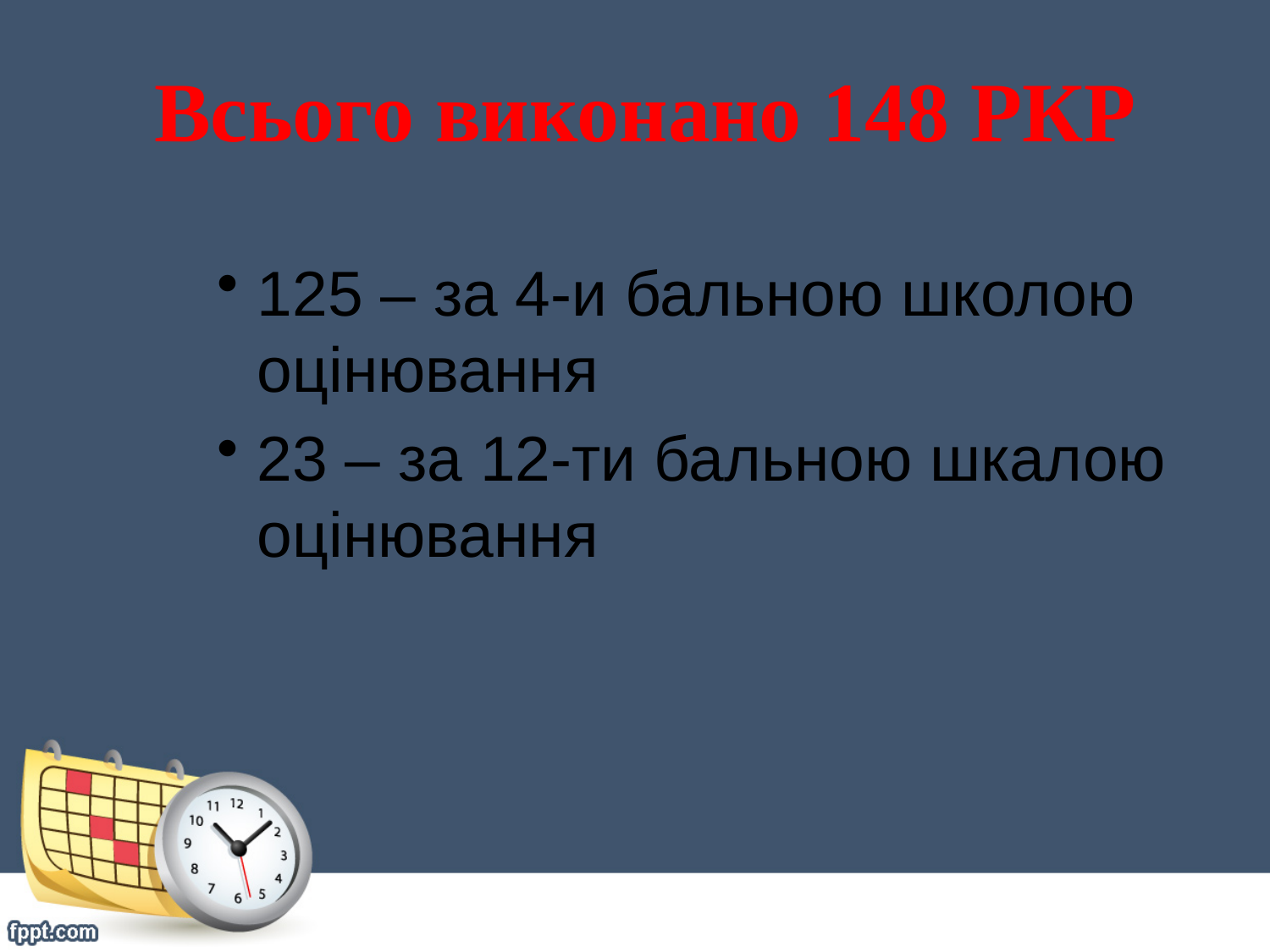

Всього виконано 148 РКР
125 – за 4-и бальною школою оцінювання
23 – за 12-ти бальною шкалою оцінювання